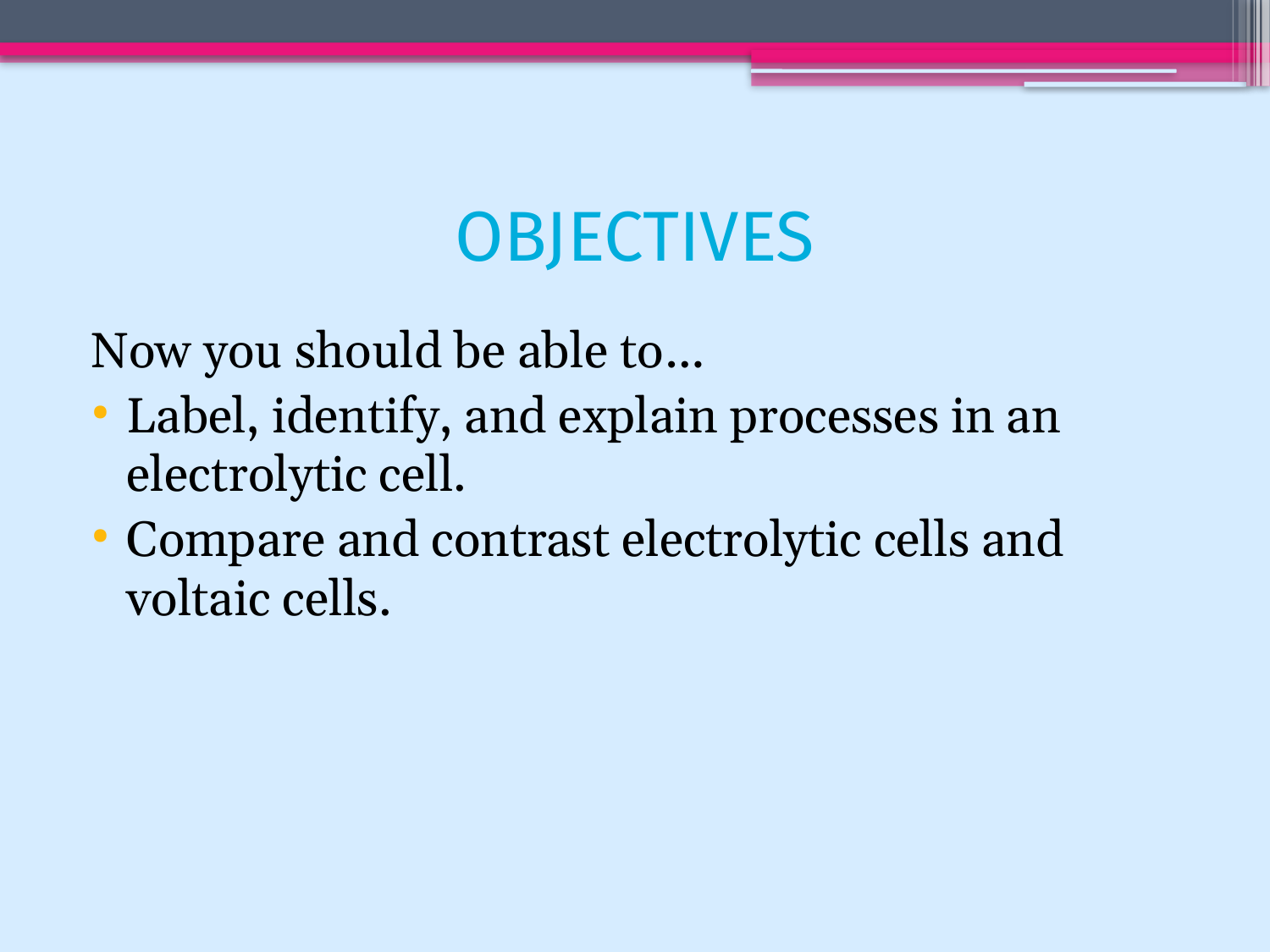

# OBJECTIVES
Now you should be able to…
Label, identify, and explain processes in an electrolytic cell.
Compare and contrast electrolytic cells and voltaic cells.